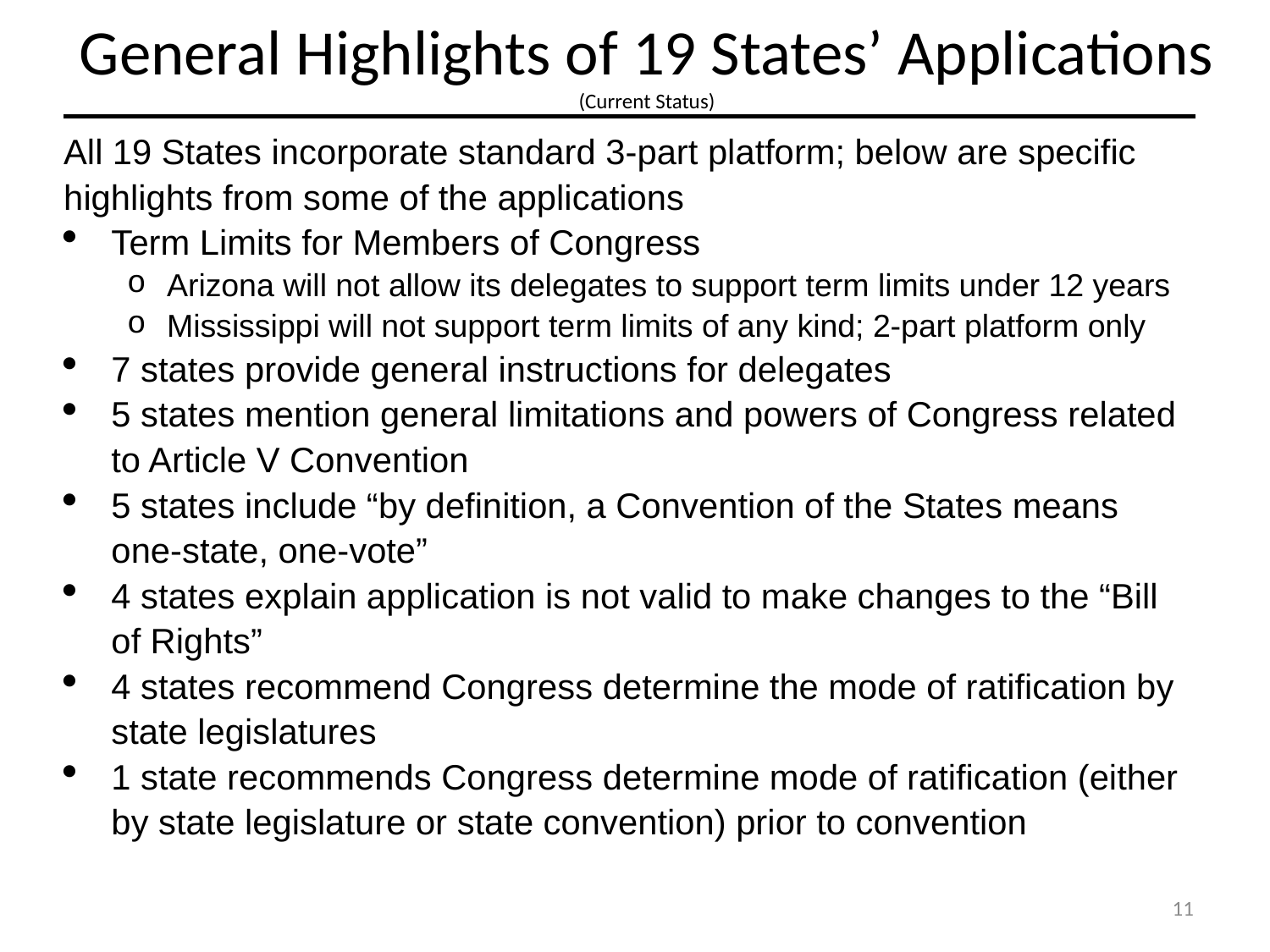

General Highlights of 19 States’ Applications
(Current Status)
All 19 States incorporate standard 3-part platform; below are specific highlights from some of the applications
Term Limits for Members of Congress
Arizona will not allow its delegates to support term limits under 12 years
Mississippi will not support term limits of any kind; 2-part platform only
7 states provide general instructions for delegates
5 states mention general limitations and powers of Congress related to Article V Convention
5 states include “by definition, a Convention of the States means one-state, one-vote”
4 states explain application is not valid to make changes to the “Bill of Rights”
4 states recommend Congress determine the mode of ratification by state legislatures
1 state recommends Congress determine mode of ratification (either by state legislature or state convention) prior to convention
11